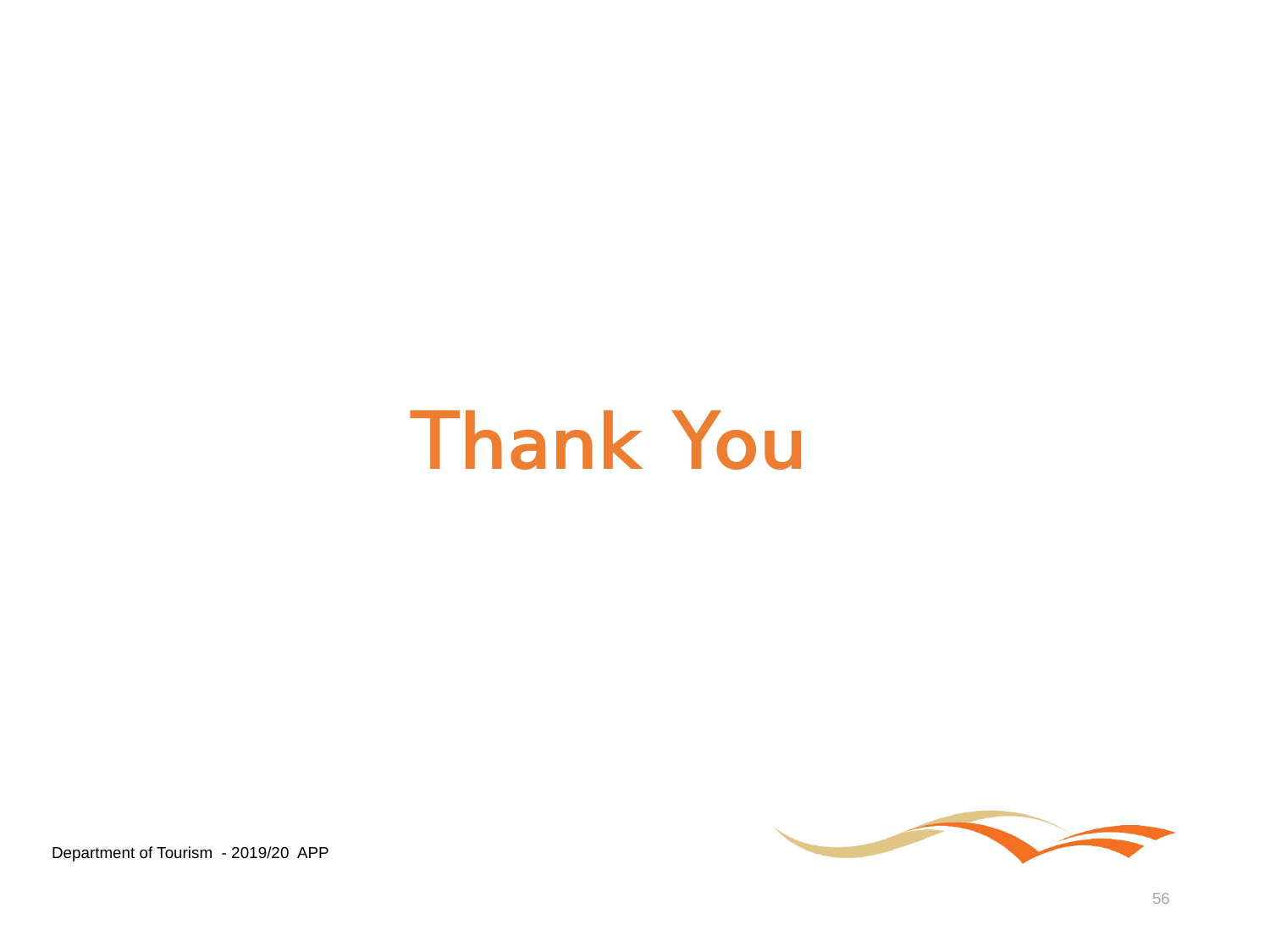

Thank You

Department of Tourism  - 2019/20  APP
56